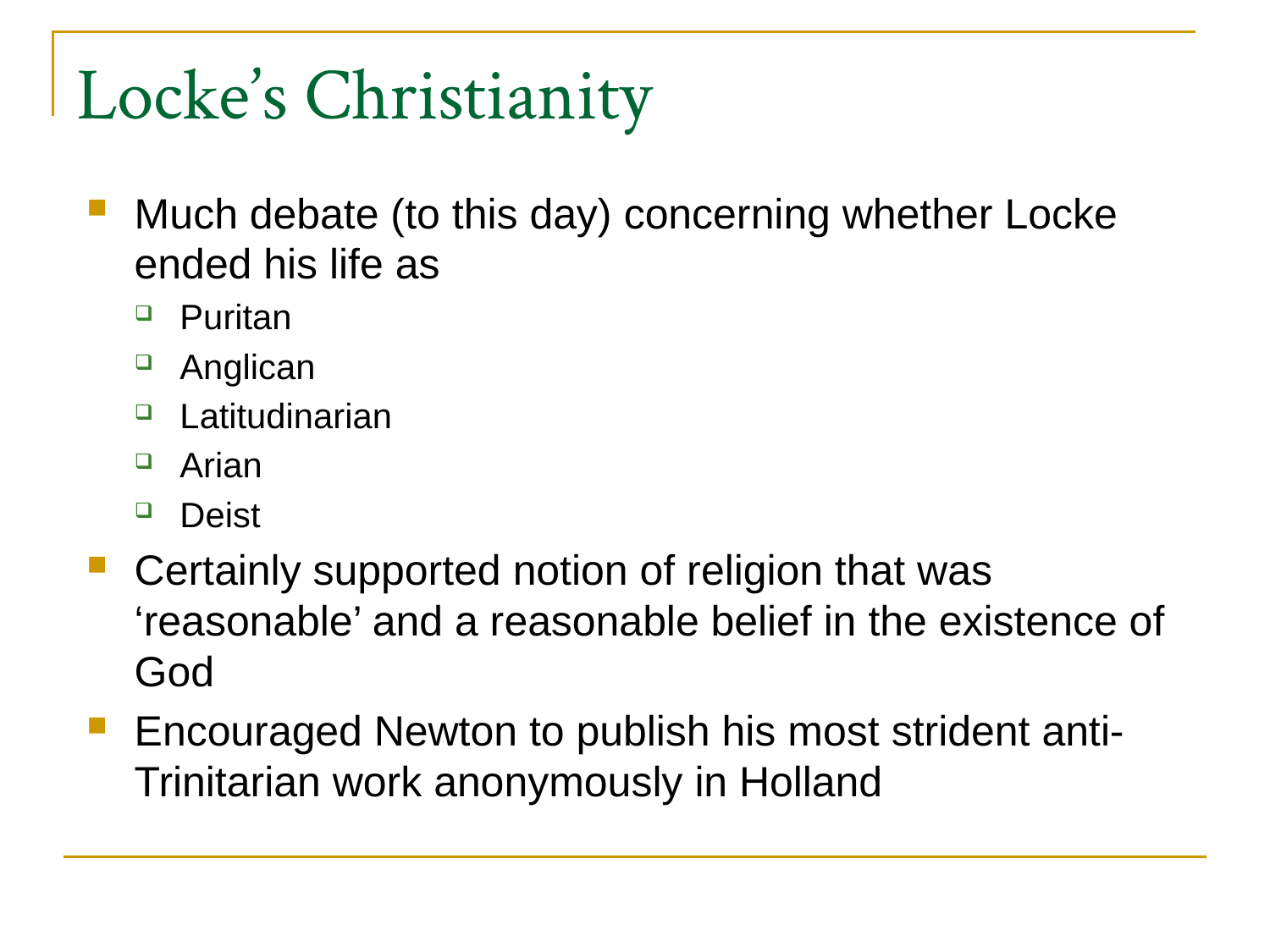

# Locke’s Christianity
Much debate (to this day) concerning whether Locke ended his life as
Puritan
Anglican
Latitudinarian
Arian
Deist
Certainly supported notion of religion that was ‘reasonable’ and a reasonable belief in the existence of God
Encouraged Newton to publish his most strident anti-Trinitarian work anonymously in Holland